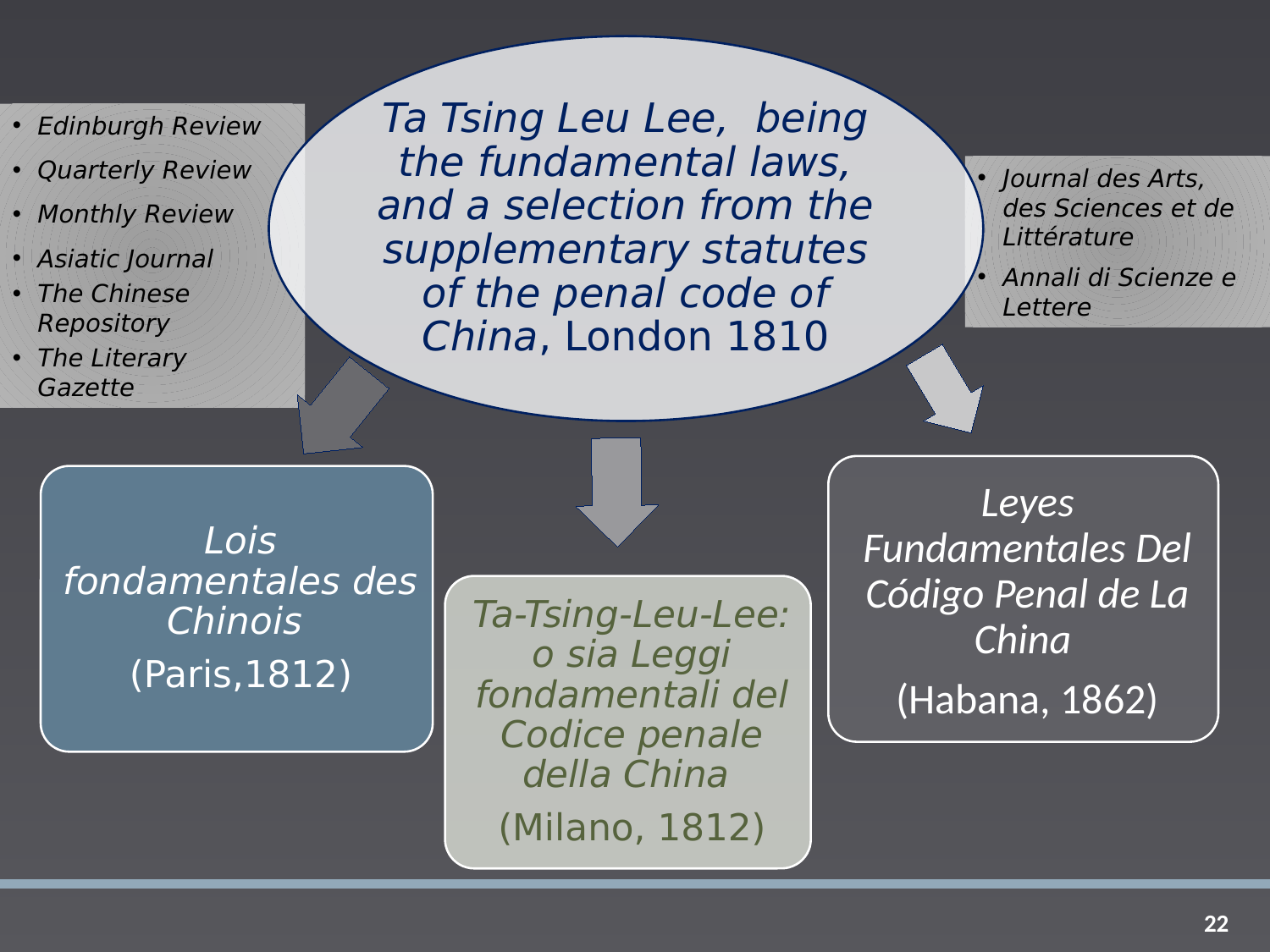

Ta Tsing Leu Lee,  being the fundamental laws, and a selection from the supplementary statutes of the penal code of China, London 1810
Lois fondamentales des Chinois
(Paris,1812)
Ta-Tsing-Leu-Lee: o sia Leggi fondamentali del Codice penale della China
(Milano, 1812)

Leyes Fundamentales Del Código Penal de La China
(Habana, 1862)

Edinburgh Review
Quarterly Review
Monthly Review
Asiatic Journal
The Chinese Repository
The Literary Gazette
Journal des Arts, des Sciences et de Littérature
Annali di Scienze e Lettere
22